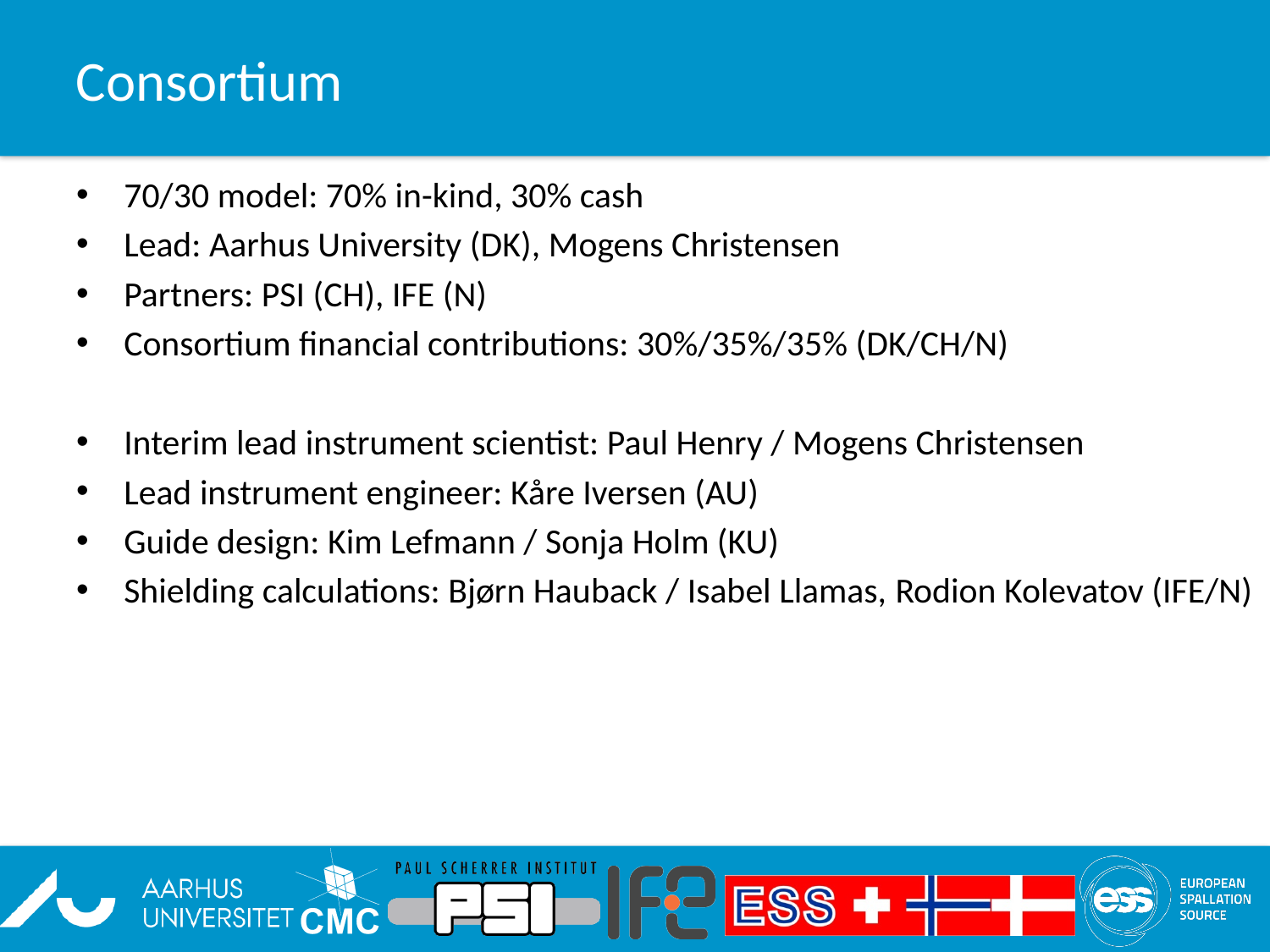

# Consortium
70/30 model: 70% in-kind, 30% cash
Lead: Aarhus University (DK), Mogens Christensen
Partners: PSI (CH), IFE (N)
Consortium financial contributions: 30%/35%/35% (DK/CH/N)

Interim lead instrument scientist: Paul Henry / Mogens Christensen
Lead instrument engineer: Kåre Iversen (AU)
Guide design: Kim Lefmann / Sonja Holm (KU)
Shielding calculations: Bjørn Hauback / Isabel Llamas, Rodion Kolevatov (IFE/N)